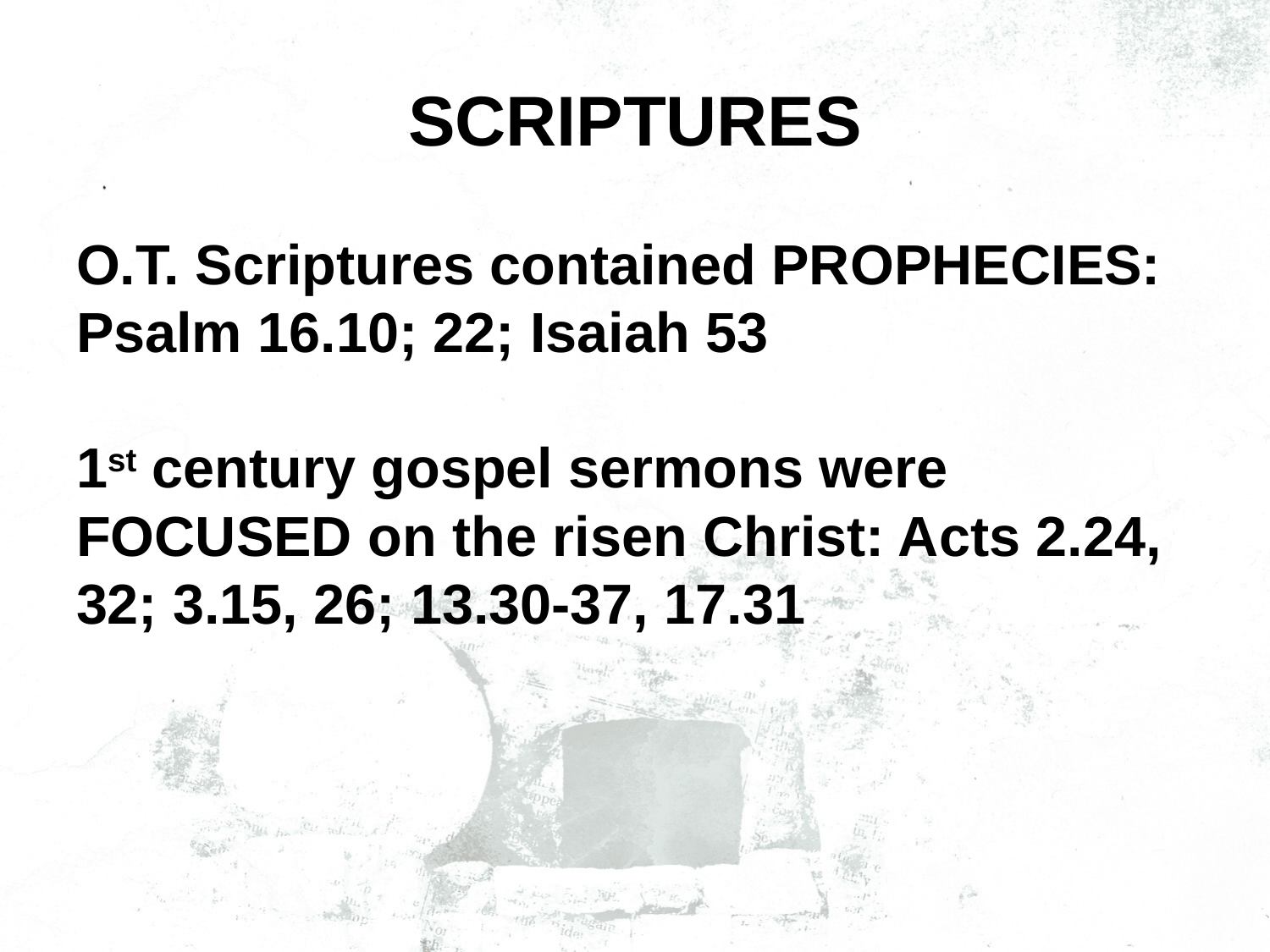

# SCRIPTURES
O.T. Scriptures contained PROPHECIES: Psalm 16.10; 22; Isaiah 53

1st century gospel sermons were FOCUSED on the risen Christ: Acts 2.24, 32; 3.15, 26; 13.30-37, 17.31